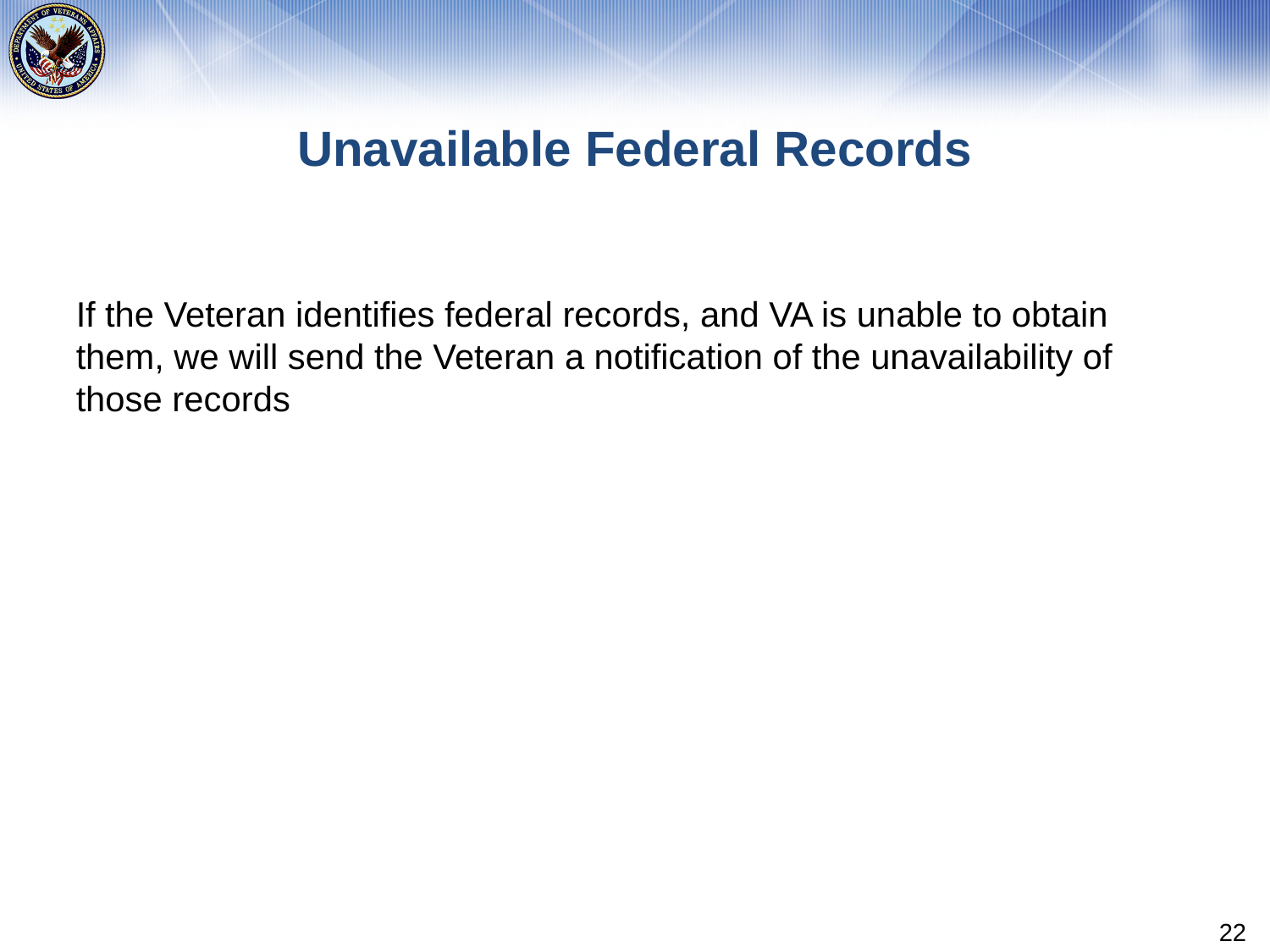

# Unavailable Federal Records
If the Veteran identifies federal records, and VA is unable to obtain them, we will send the Veteran a notification of the unavailability of those records
22